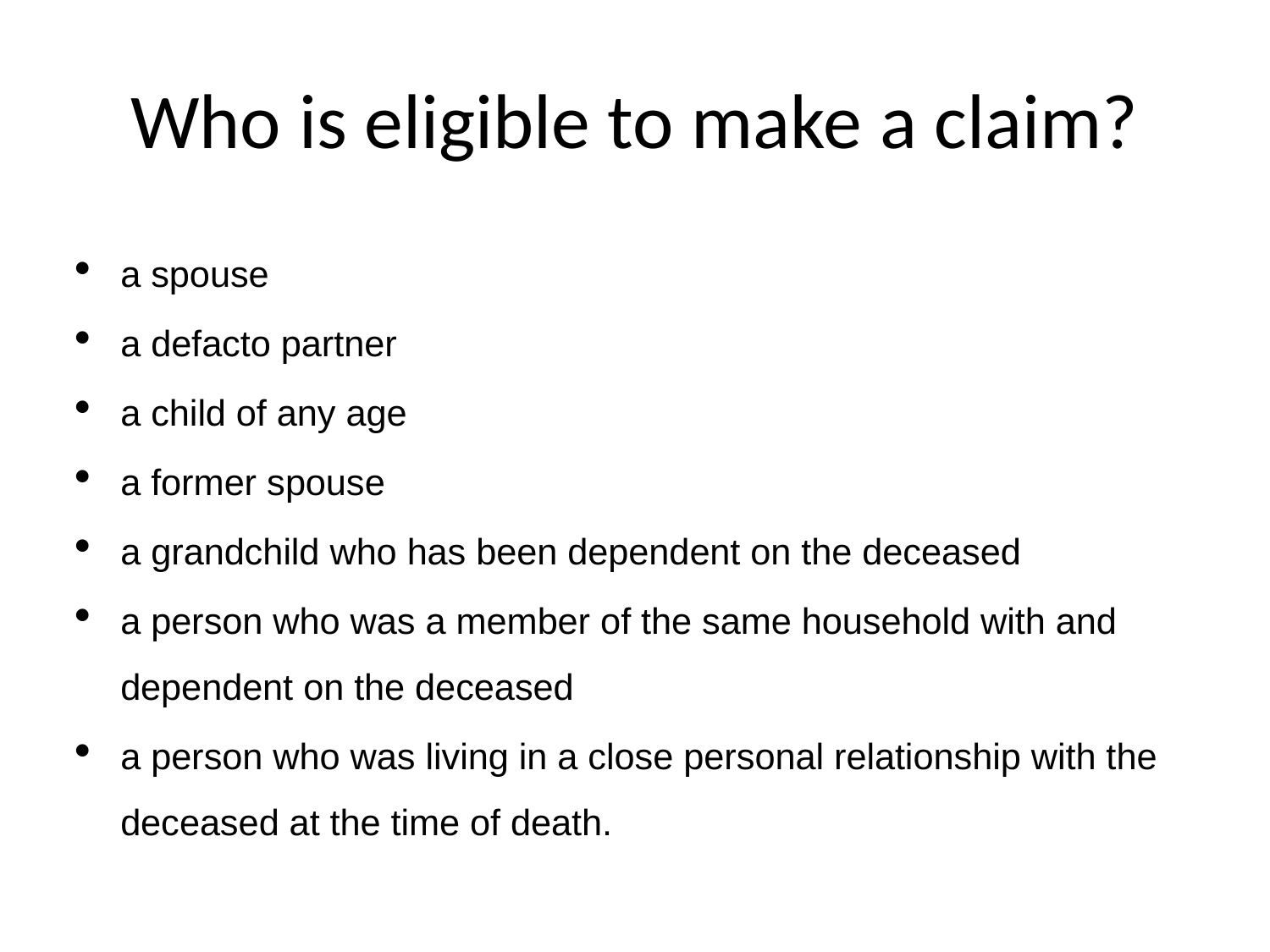

# Who is eligible to make a claim?
a spouse
a defacto partner
a child of any age
a former spouse
a grandchild who has been dependent on the deceased
a person who was a member of the same household with and dependent on the deceased
a person who was living in a close personal relationship with the deceased at the time of death.